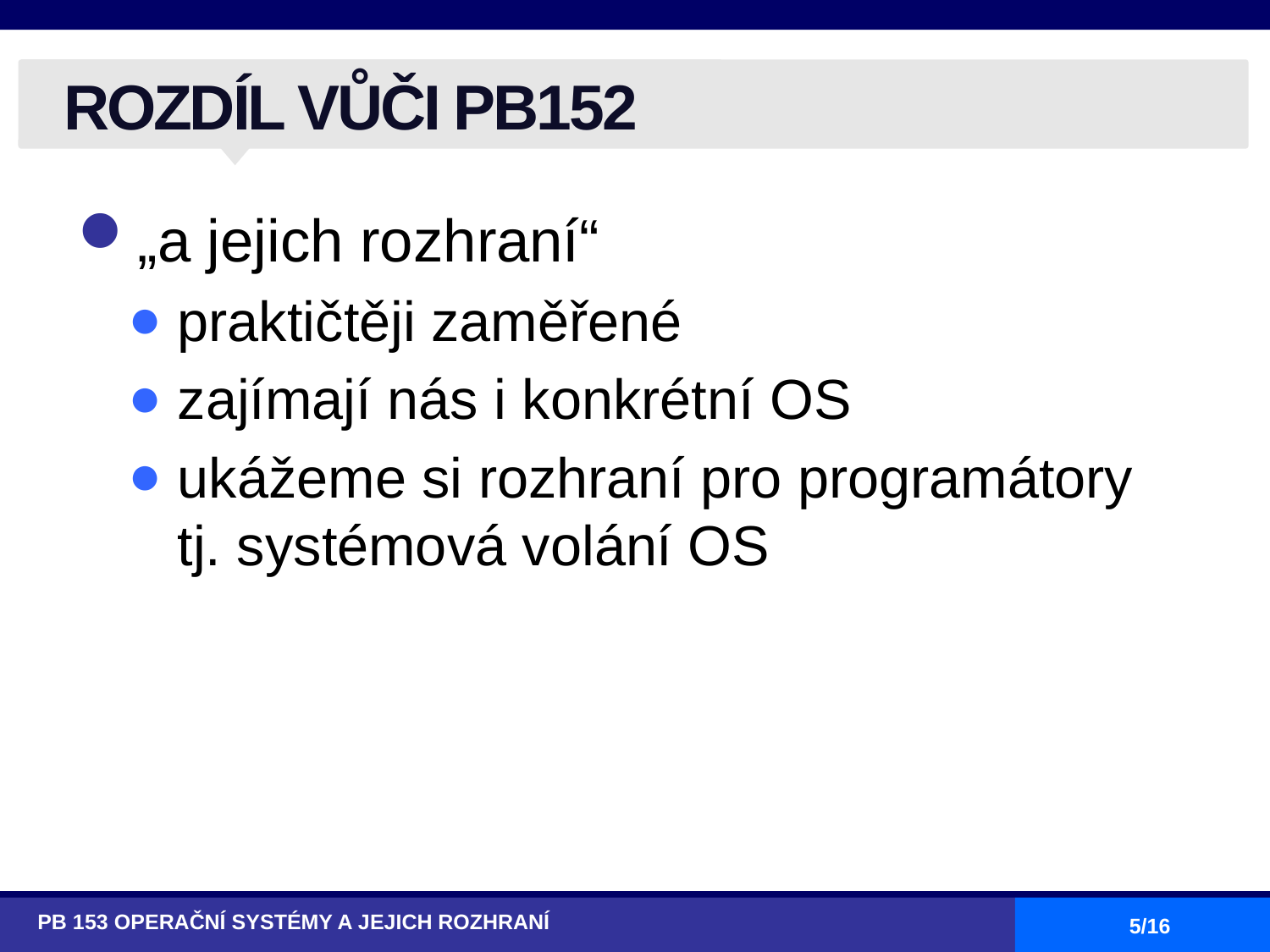

# ROZDÍL VŮČI PB152
„a jejich rozhraní“
praktičtěji zaměřené
zajímají nás i konkrétní OS
ukážeme si rozhraní pro programátory
tj. systémová volání OS
PB 153 OPERAČNÍ SYSTÉMY A JEJICH ROZHRANÍ